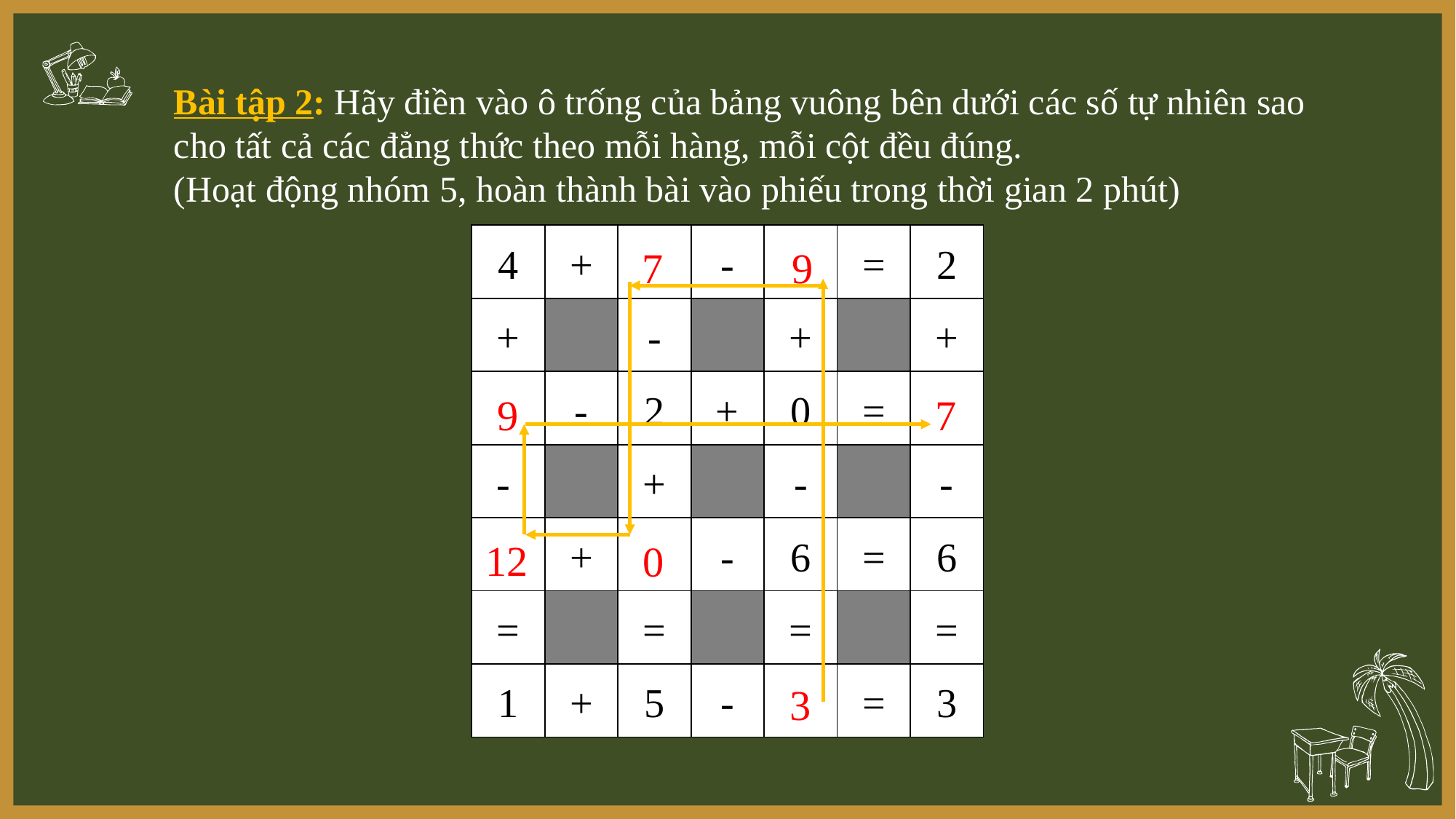

Bài tập 2: Hãy điền vào ô trống của bảng vuông bên dưới các số tự nhiên sao cho tất cả các đẳng thức theo mỗi hàng, mỗi cột đều đúng.
(Hoạt động nhóm 5, hoàn thành bài vào phiếu trong thời gian 2 phút)
| 4 | + |  | - |  | = | 2 |
| --- | --- | --- | --- | --- | --- | --- |
| + |  | - |  | + |  | + |
|  | - | 2 | + | 0 | = |  |
| - |  | + |  | - |  | - |
|  | + |  | - | 6 | = | 6 |
| = |  | = |  | = |  | = |
| 1 | + | 5 | - |  | = | 3 |
7
9
9
7
12
0
3